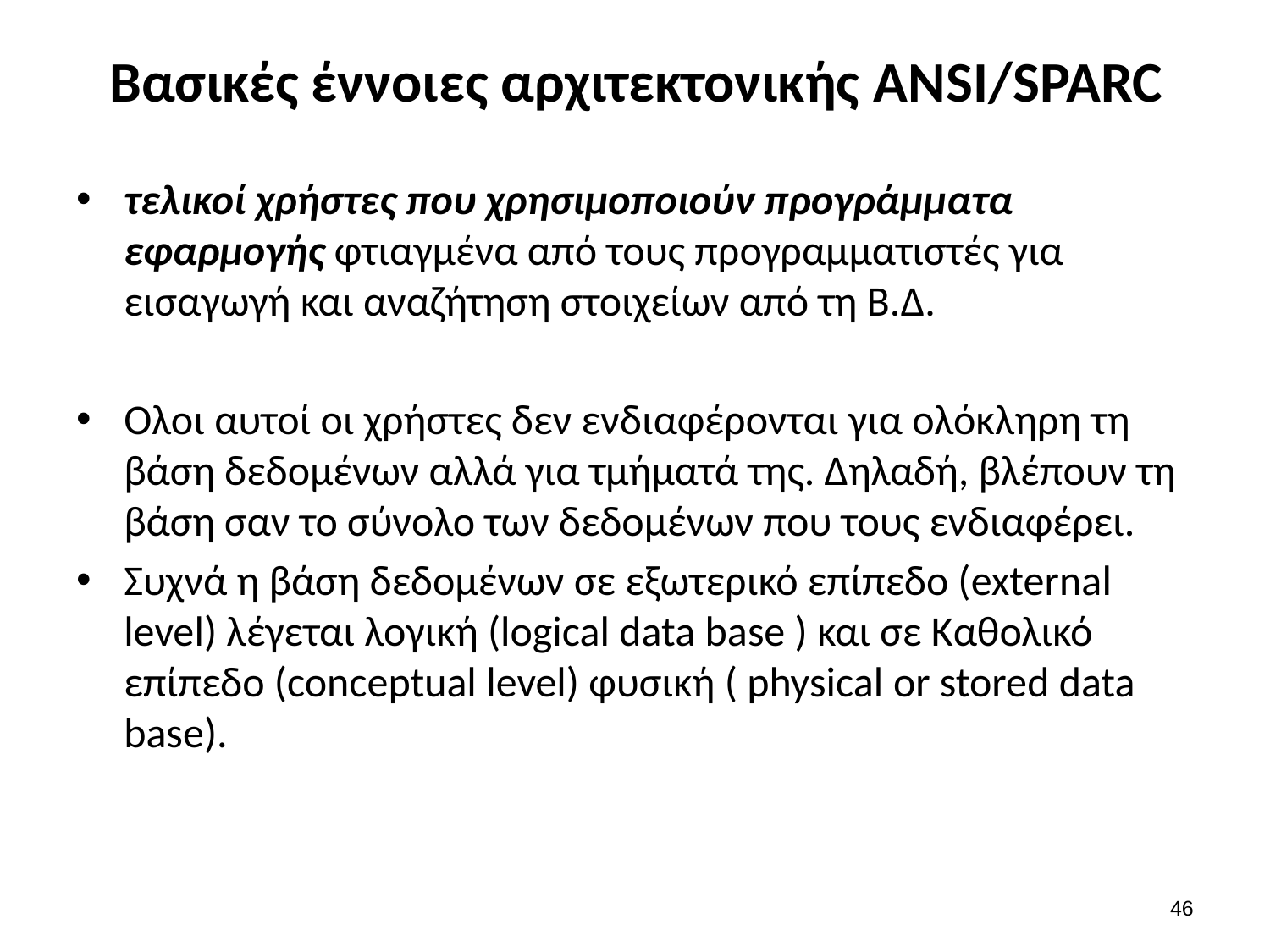

# Βασικές έννοιες αρχιτεκτονικής ANSI/SPARC
τελικοί χρήστες που χρησιμοποιούν προγράμματα εφαρμογής φτιαγμένα από τους προγραμματιστές για εισαγωγή και αναζήτηση στοιχείων από τη Β.Δ.

Ολοι αυτοί οι χρήστες δεν ενδιαφέρονται για ολόκληρη τη βάση δεδομένων αλλά για τμήματά της. Δηλαδή, βλέπουν τη βάση σαν το σύνολο των δεδομένων που τους ενδιαφέρει.
Συχνά η βάση δεδομένων σε εξωτερικό επίπεδο (external level) λέγεται λογική (logical data base ) και σε Καθολικό επίπεδο (conceptual level) φυσική ( physical or stored data base).

46